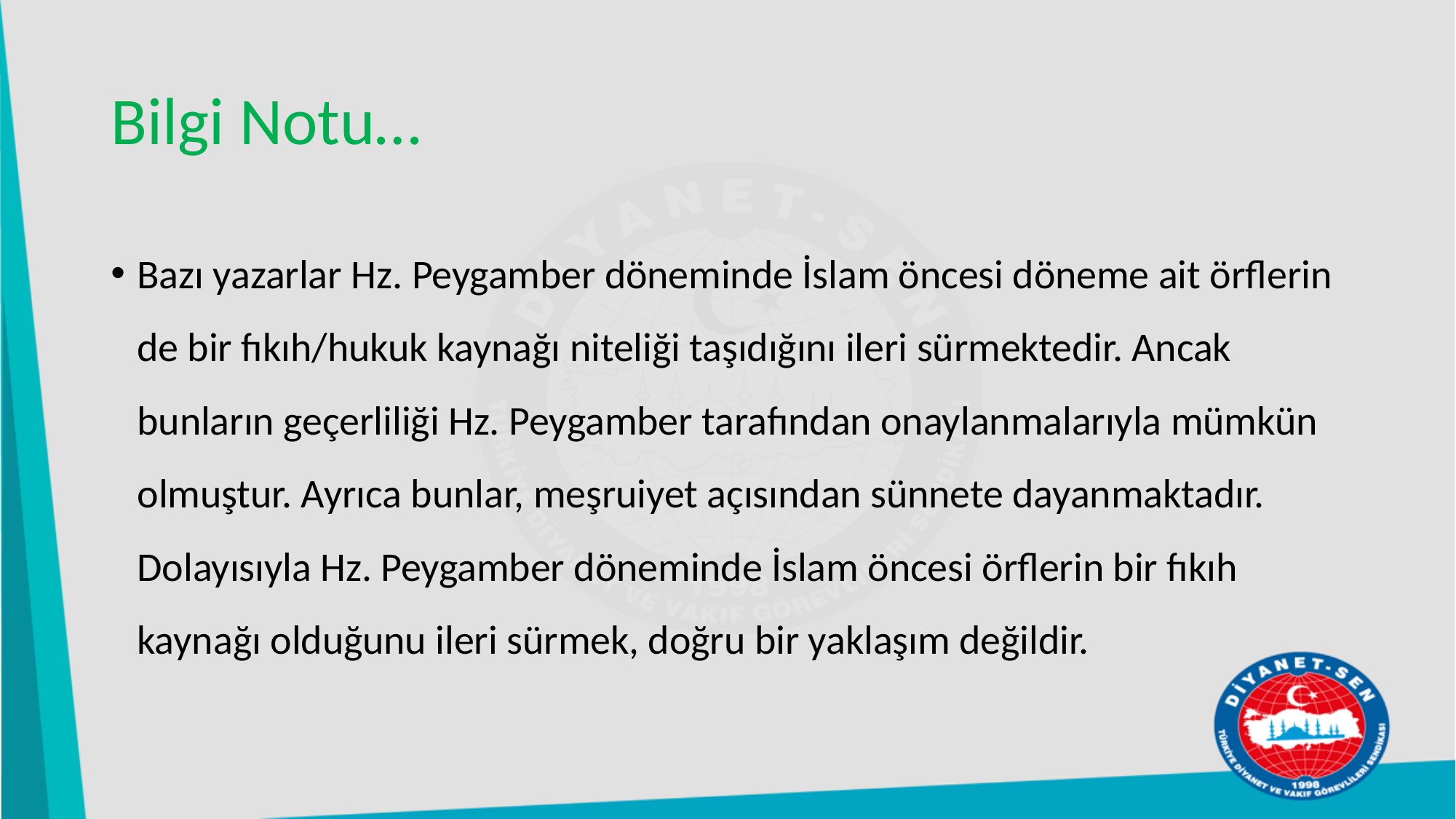

# Bilgi Notu…
Bazı yazarlar Hz. Peygamber döneminde İslam öncesi döneme ait örflerin de bir fıkıh/hukuk kaynağı niteliği taşıdığını ileri sürmektedir. Ancak bunların geçerliliği Hz. Peygamber tarafından onaylanmalarıyla mümkün olmuştur. Ayrıca bunlar, meşruiyet açısından sünnete dayanmaktadır. Dolayısıyla Hz. Peygamber döneminde İslam öncesi örflerin bir fıkıh kaynağı olduğunu ileri sürmek, doğru bir yaklaşım değildir.